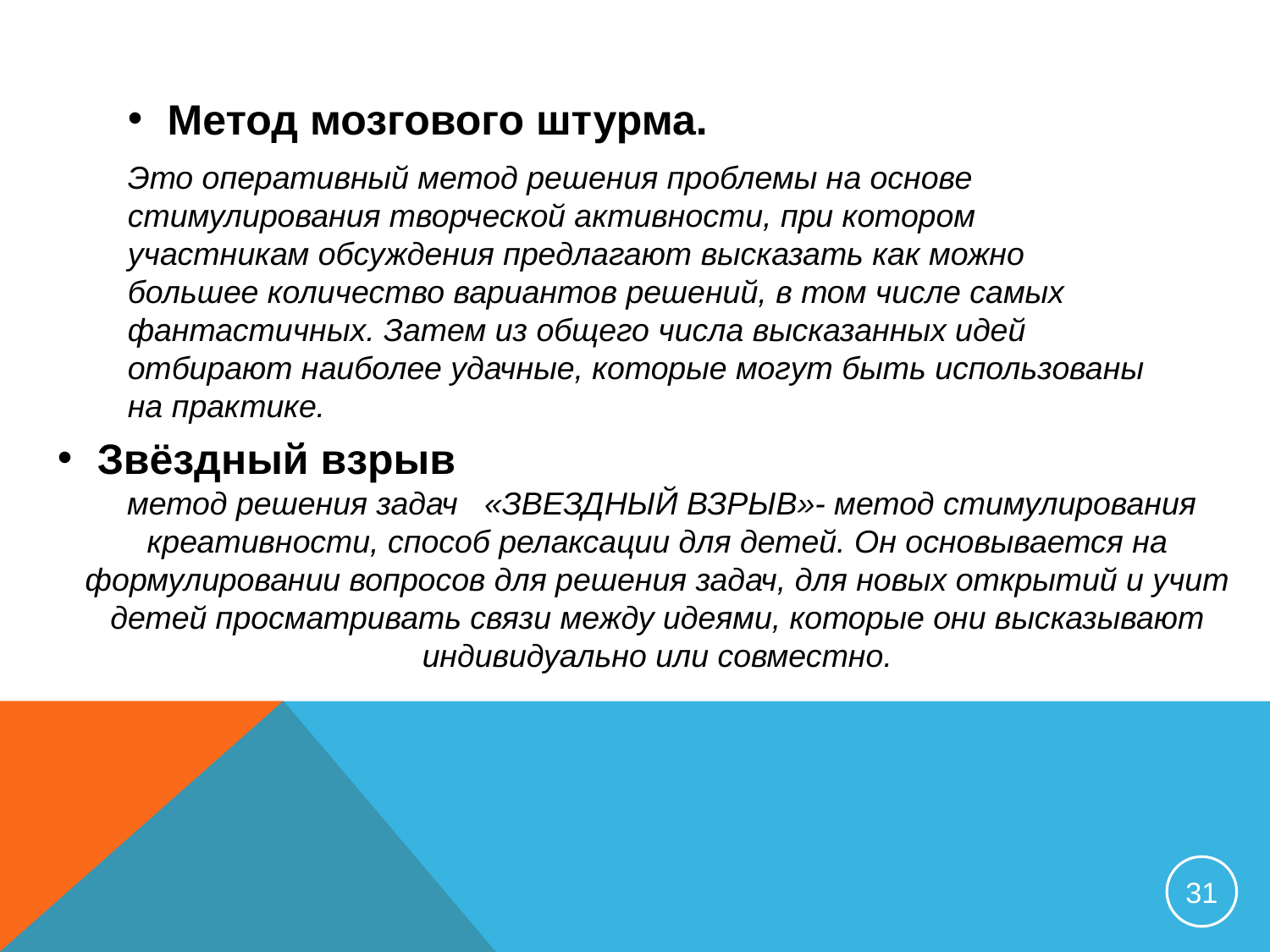

#
Метод мозгового штурма.
Это оперативный метод решения проблемы на основе стимулирования творческой активности, при котором участникам обсуждения предлагают высказать как можно большее количество вариантов решений, в том числе самых фантастичных. Затем из общего числа высказанных идей отбирают наиболее удачные, которые могут быть использованы на практике.
Звёздный взрыв
 метод решения задач   «ЗВЕЗДНЫЙ ВЗРЫВ»- метод стимулирования креативности, способ релаксации для детей. Он основывается на формулировании вопросов для решения задач, для новых открытий и учит детей просматривать связи между идеями, которые они высказывают индивидуально или совместно.
31